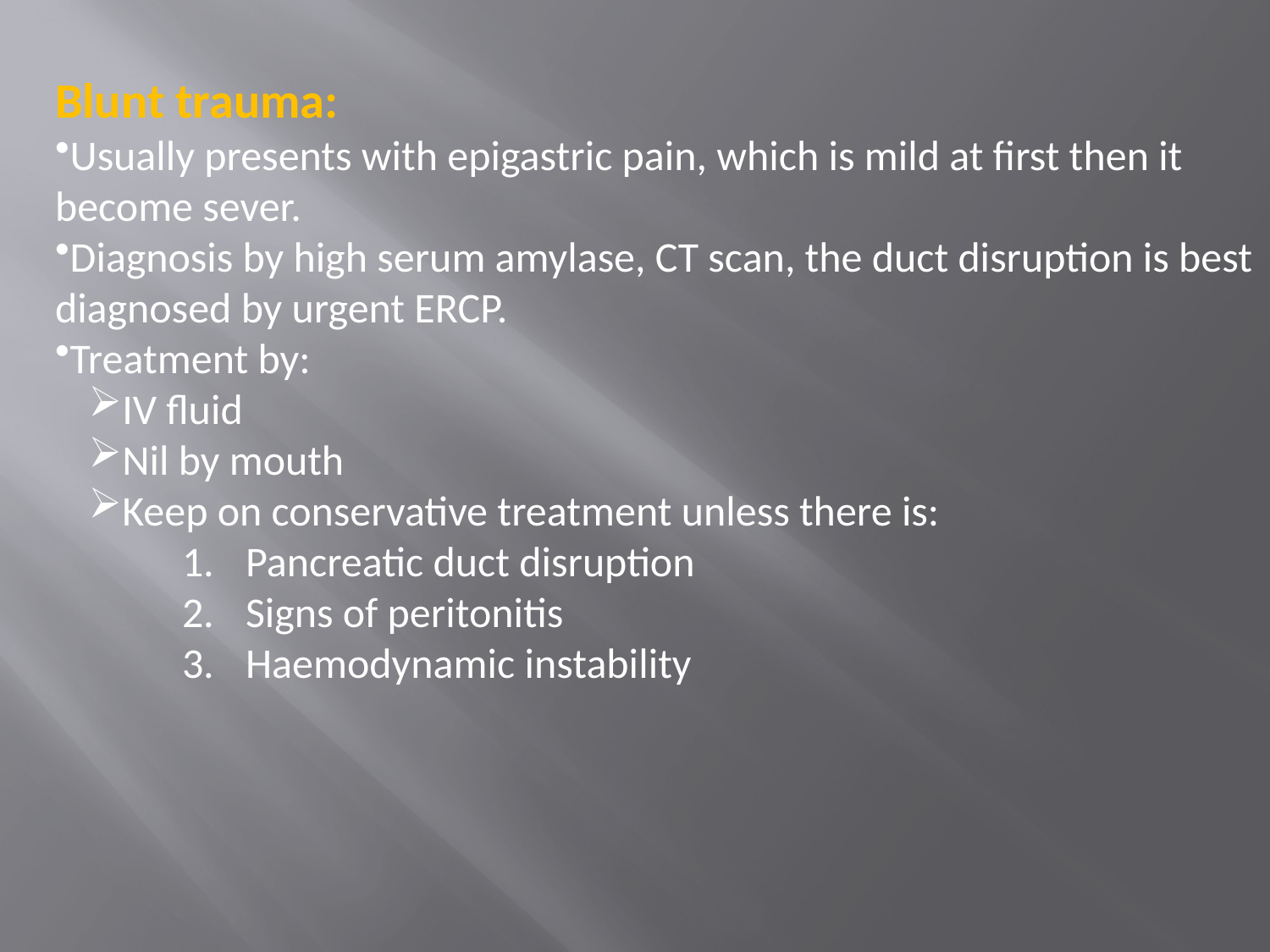

Blunt trauma:
Usually presents with epigastric pain, which is mild at first then it become sever.
Diagnosis by high serum amylase, CT scan, the duct disruption is best diagnosed by urgent ERCP.
Treatment by:
IV fluid
Nil by mouth
Keep on conservative treatment unless there is:
Pancreatic duct disruption
Signs of peritonitis
Haemodynamic instability